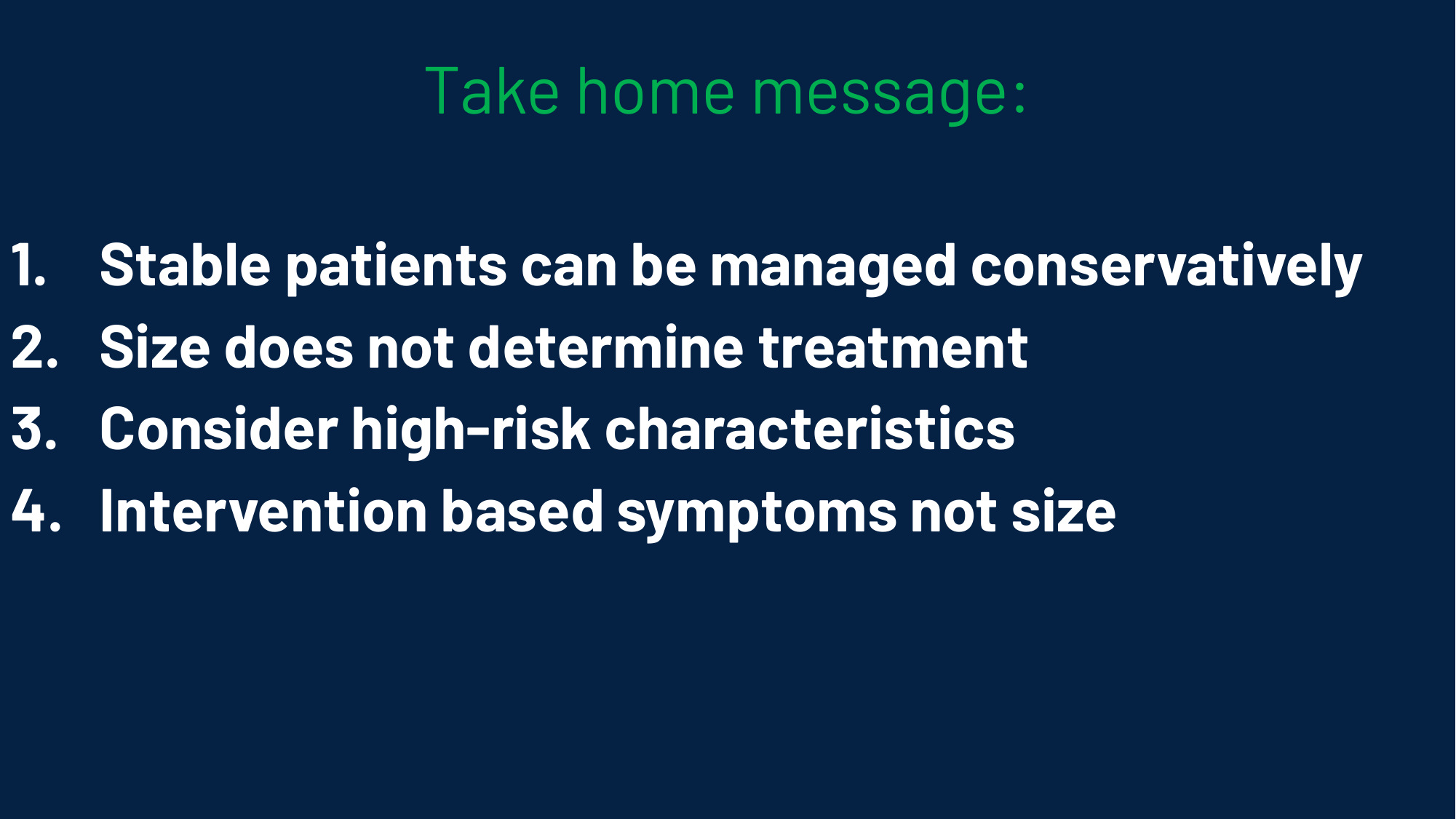

# Take home message:
Stable patients can be managed conservatively
Size does not determine treatment
Consider high-risk characteristics
Intervention based symptoms not size